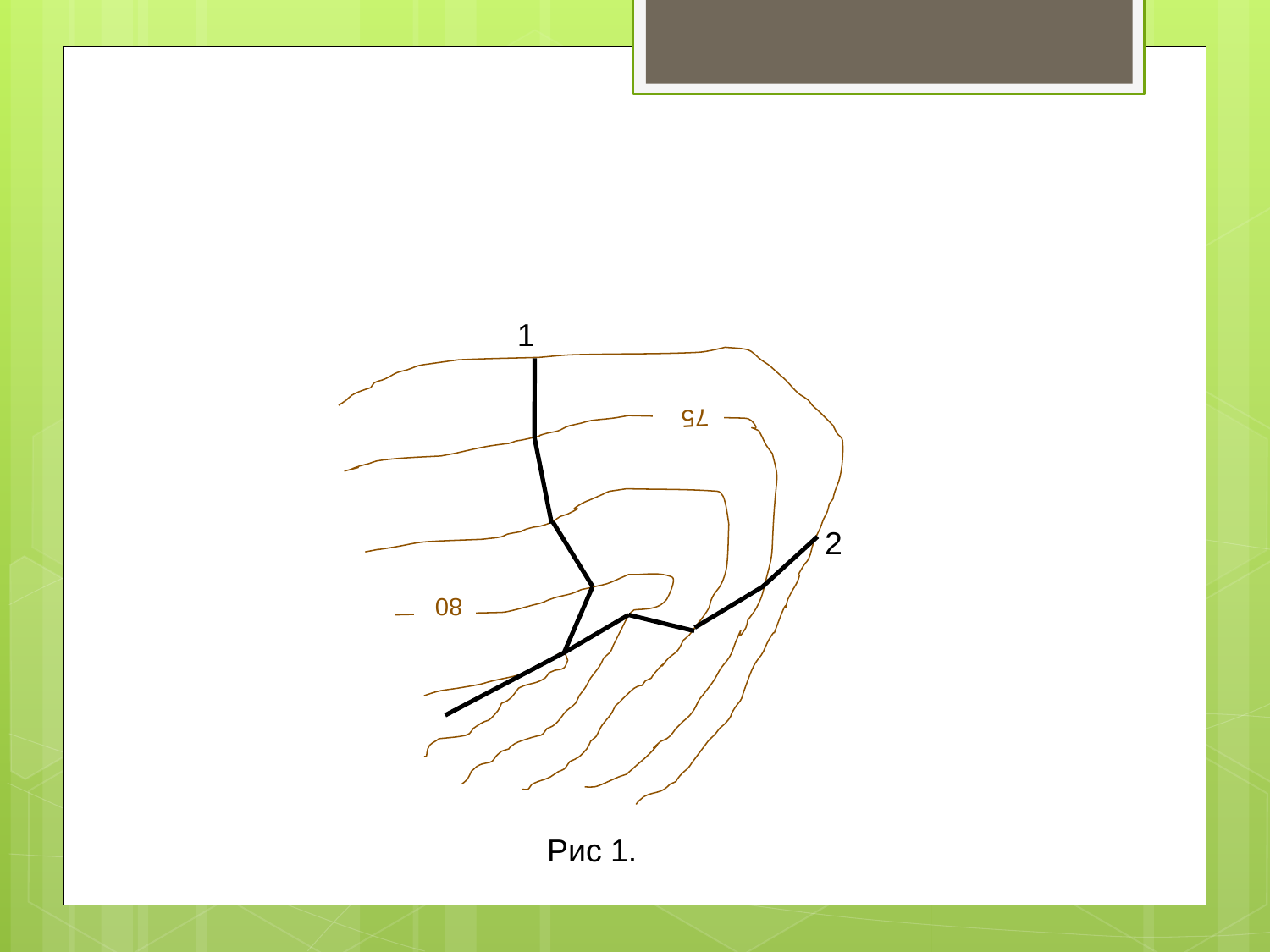

#
1

  75

2

80

Рис 1.